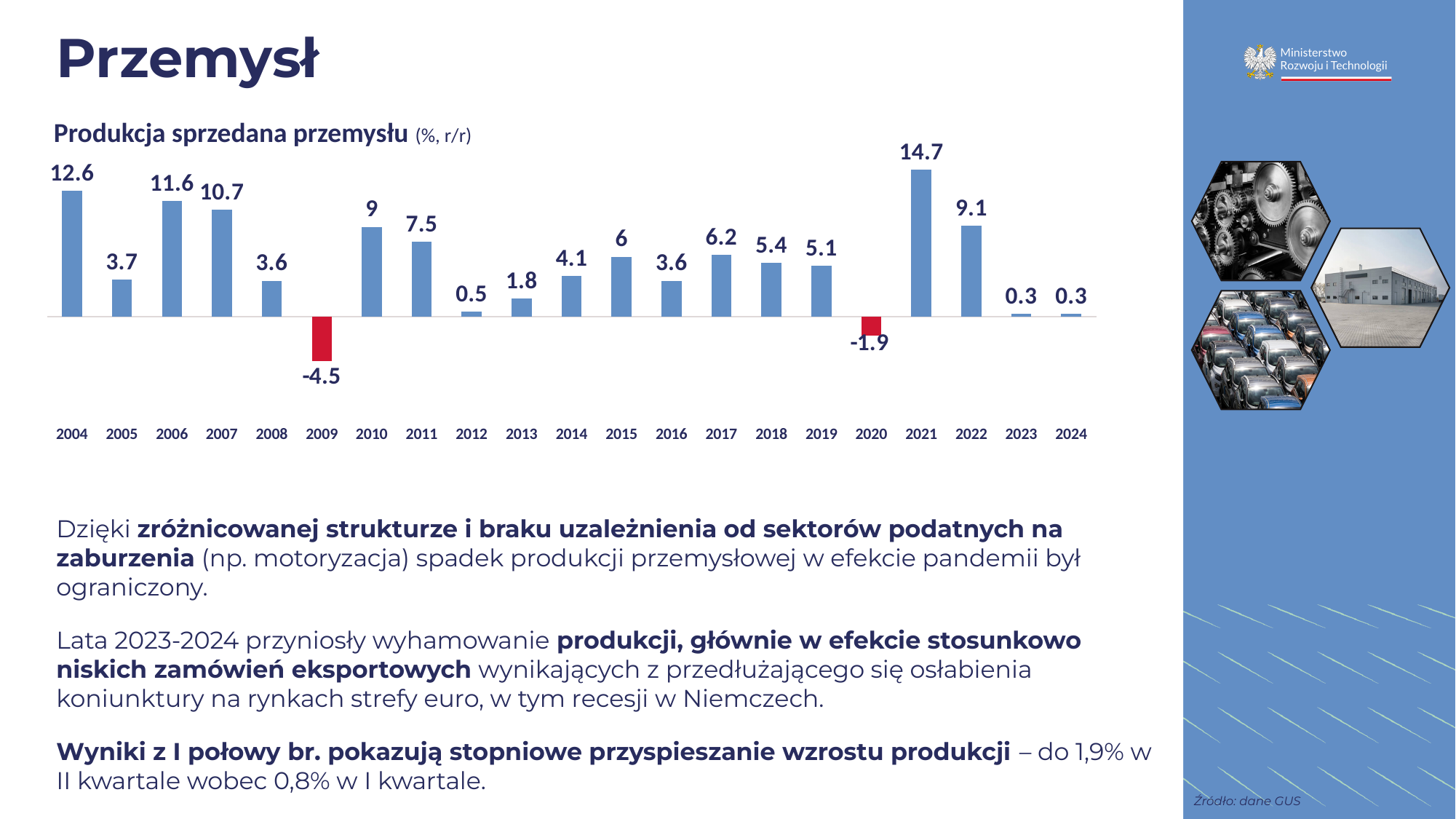

# Przemysł

### Chart

| Category | produkcja sprzedana przemysłu |
|---|---|
| 2004 | 12.6 |
| 2005 | 3.7 |
| 2006 | 11.6 |
| 2007 | 10.7 |
| 2008 | 3.6 |
| 2009 | -4.5 |
| 2010 | 9.0 |
| 2011 | 7.5 |
| 2012 | 0.5 |
| 2013 | 1.8 |
| 2014 | 4.1 |
| 2015 | 6.0 |
| 2016 | 3.6 |
| 2017 | 6.2 |
| 2018 | 5.4 |
| 2019 | 5.1 |
| 2020 | -1.9 |
| 2021 | 14.7 |
| 2022 | 9.1 |
| 2023 | 0.3 |
| 2024 | 0.3 |
Produkcja sprzedana przemysłu (%, r/r)

Dzięki zróżnicowanej strukturze i braku uzależnienia od sektorów podatnych na zaburzenia (np. motoryzacja) spadek produkcji przemysłowej w efekcie pandemii był ograniczony.
Lata 2023-2024 przyniosły wyhamowanie produkcji, głównie w efekcie stosunkowo niskich zamówień eksportowych wynikających z przedłużającego się osłabienia koniunktury na rynkach strefy euro, w tym recesji w Niemczech.
Wyniki z I połowy br. pokazują stopniowe przyspieszanie wzrostu produkcji – do 1,9% w II kwartale wobec 0,8% w I kwartale.
Źródło: dane GUS